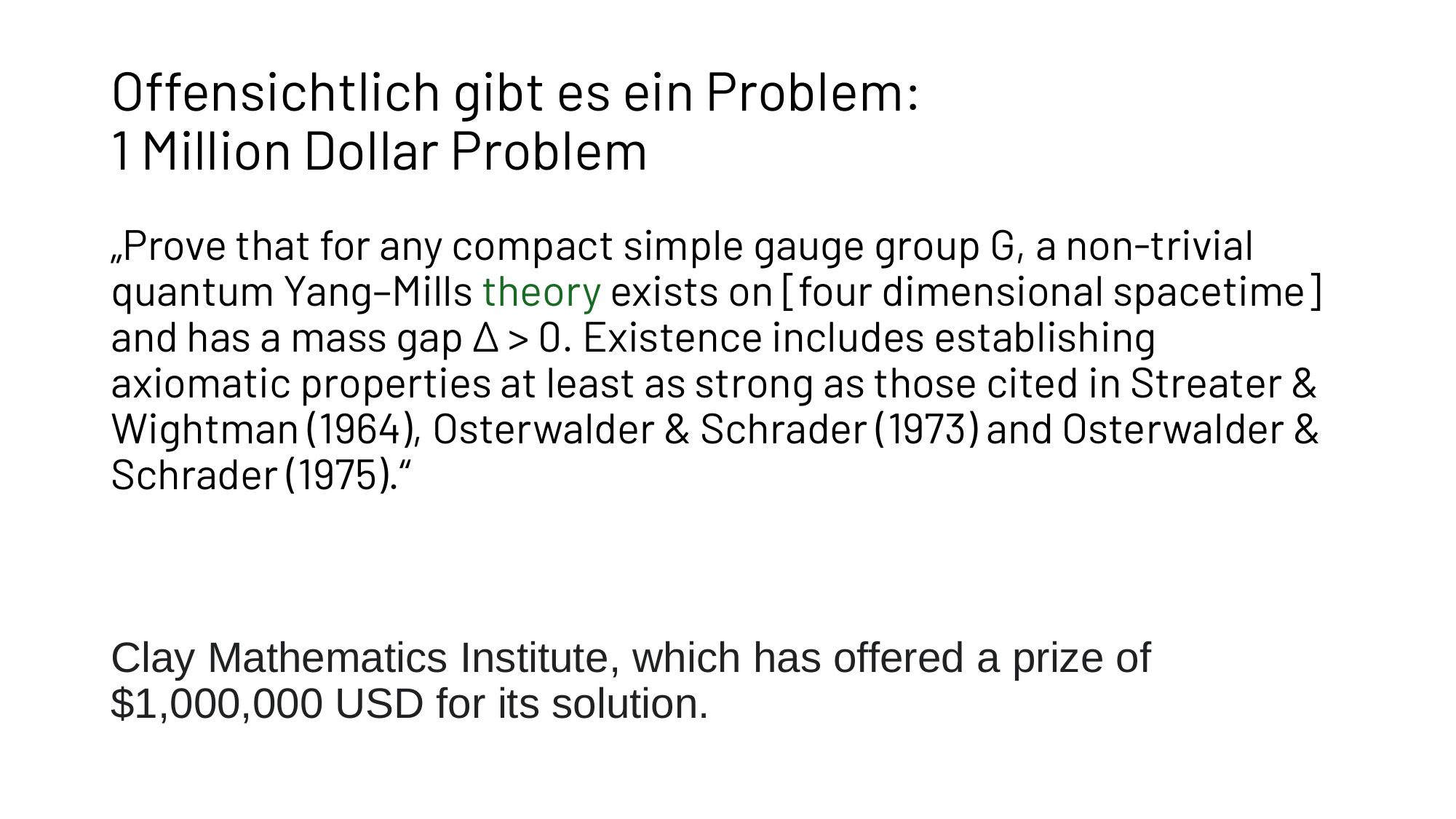

# Offensichtlich gibt es ein Problem: 1 Million Dollar Problem
„Prove that for any compact simple gauge group G, a non-trivial quantum Yang–Mills theory exists on [four dimensional spacetime] and has a mass gap Δ > 0. Existence includes establishing axiomatic properties at least as strong as those cited in Streater & Wightman (1964), Osterwalder & Schrader (1973) and Osterwalder & Schrader (1975).“

Clay Mathematics Institute, which has offered a prize of $1,000,000 USD for its solution.